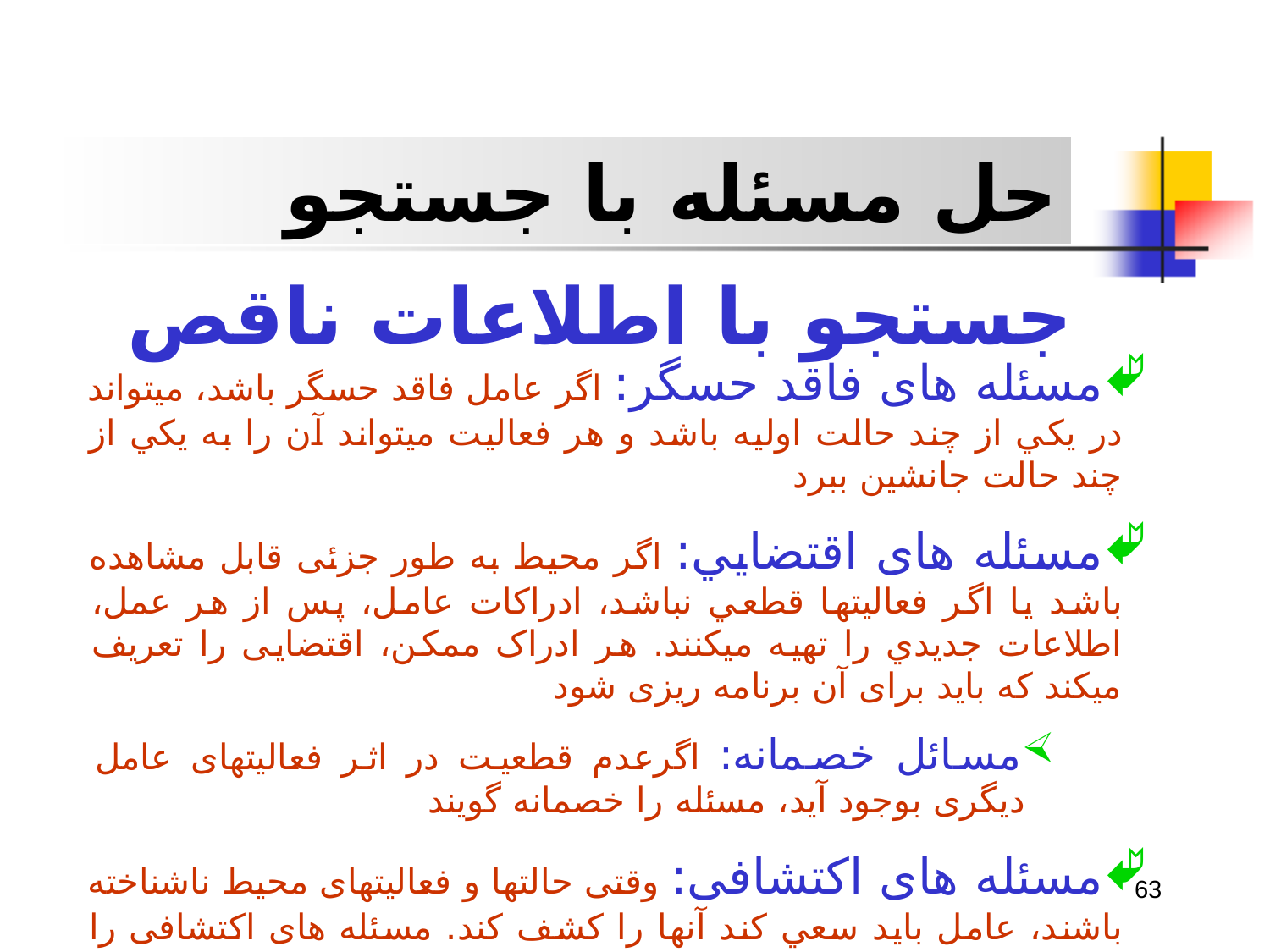

حل مسئله با جستجو
جستجو با اطلاعات ناقص
مسئله های فاقد حسگر: اگر عامل فاقد حسگر باشد، ميتواند در يکي از چند حالت اوليه باشد و هر فعاليت ميتواند آن را به يکي از چند حالت جانشين ببرد
مسئله های اقتضايي: اگر محيط به طور جزئی قابل مشاهده باشد يا اگر فعاليتها قطعي نباشد، ادراکات عامل، پس از هر عمل، اطلاعات جديدي را تهيه ميکنند. هر ادراک ممکن، اقتضايی را تعريف ميکند که بايد برای آن برنامه ريزی شود
مسائل خصمانه: اگرعدم قطعيت در اثر فعاليتهای عامل ديگری بوجود آيد، مسئله را خصمانه گويند
مسئله های اکتشافی: وقتی حالتها و فعاليتهای محيط ناشناخته باشند، عامل بايد سعي کند آنها را کشف کند. مسئله های اکتشافی را ميتوان شکل نهايی مسئله های اقتضايي دانست
63